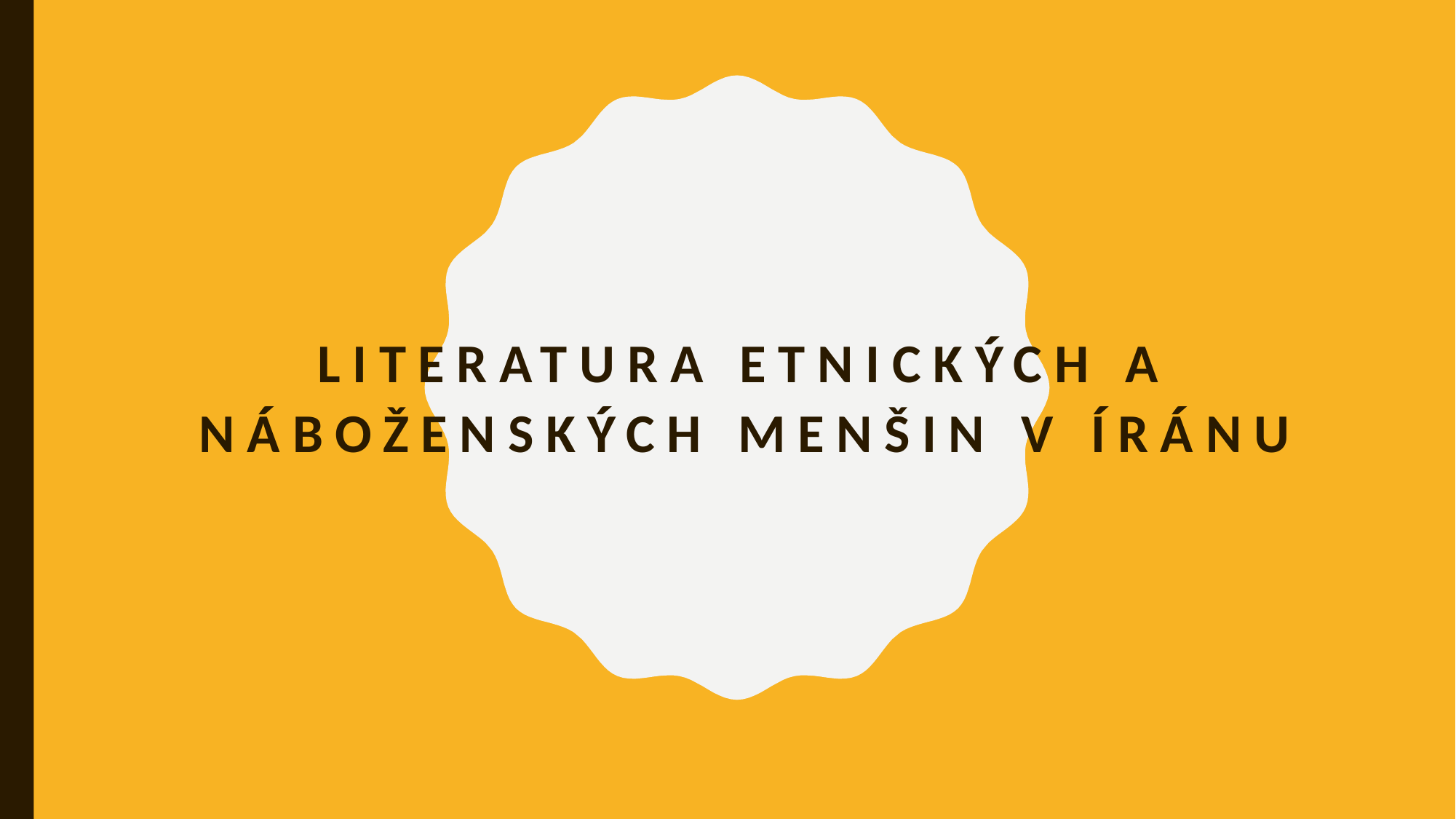

# Literatura etnických a náboženských menšin v Íránu